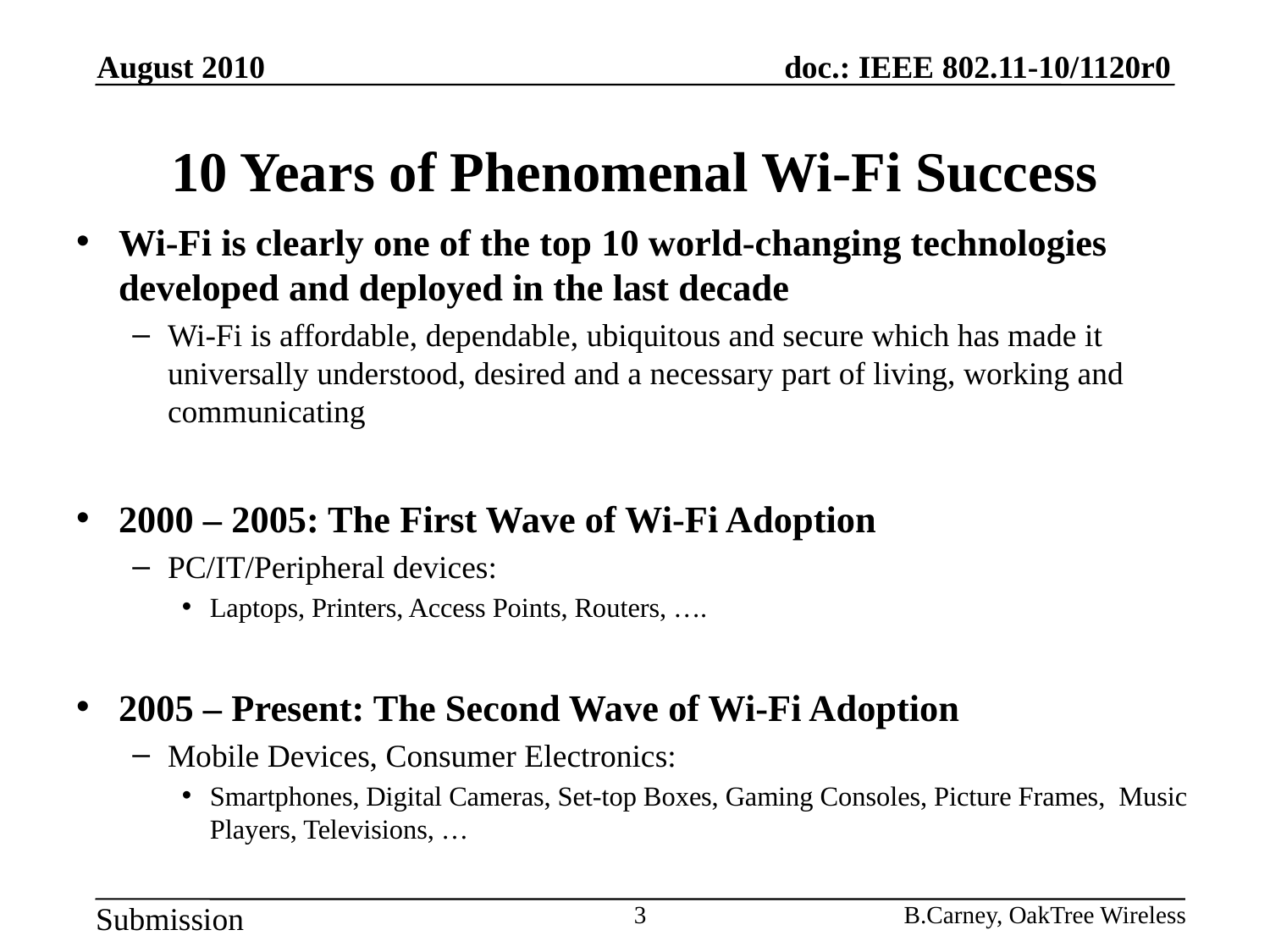

August 2010
# 10 Years of Phenomenal Wi-Fi Success
Wi-Fi is clearly one of the top 10 world-changing technologies developed and deployed in the last decade
Wi-Fi is affordable, dependable, ubiquitous and secure which has made it universally understood, desired and a necessary part of living, working and communicating

2000 – 2005: The First Wave of Wi-Fi Adoption
PC/IT/Peripheral devices:
Laptops, Printers, Access Points, Routers, ….

2005 – Present: The Second Wave of Wi-Fi Adoption
Mobile Devices, Consumer Electronics:
Smartphones, Digital Cameras, Set-top Boxes, Gaming Consoles, Picture Frames,  Music Players, Televisions, …

3
B.Carney, OakTree Wireless